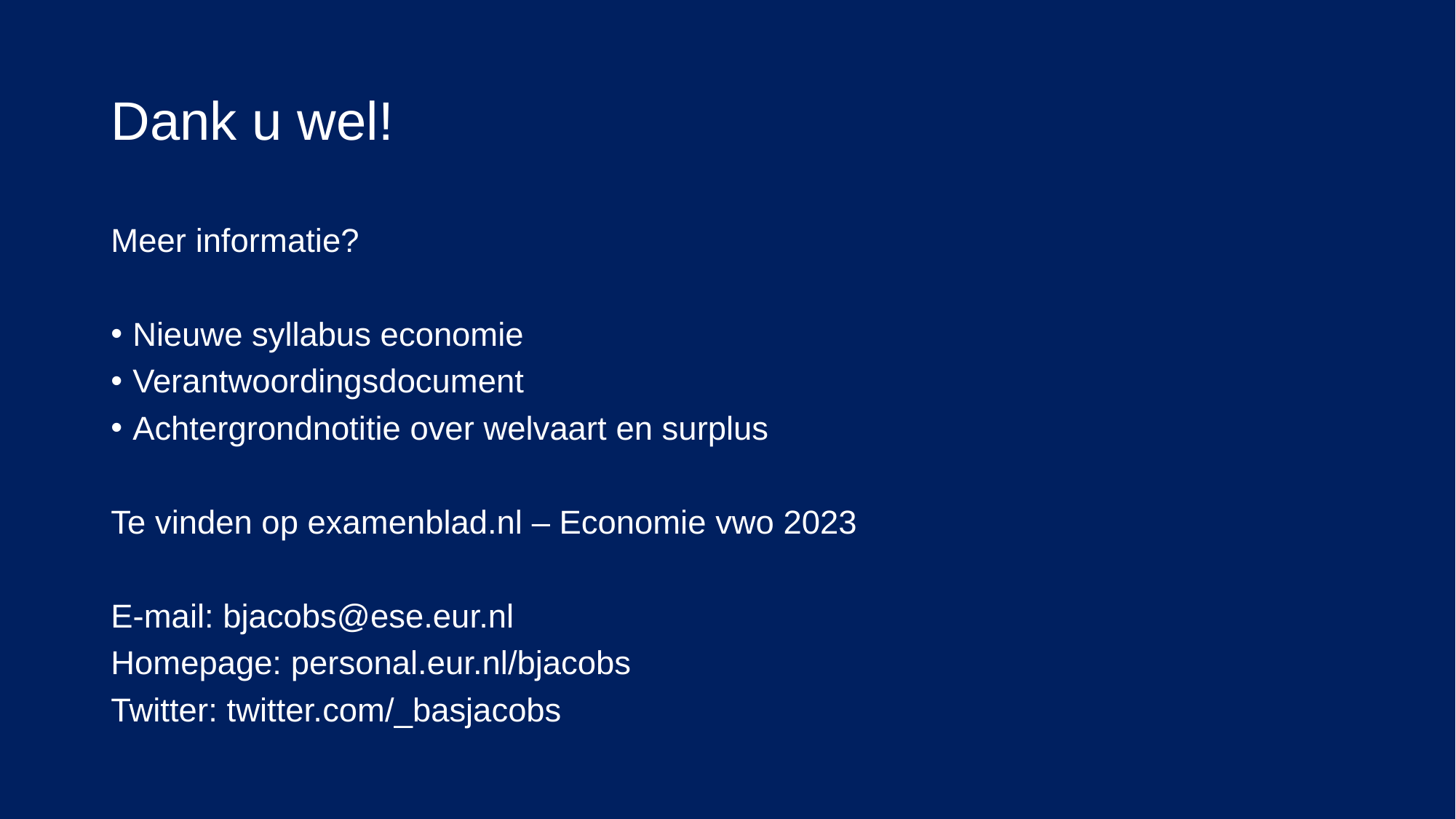

# Dank u wel!
Meer informatie?

Nieuwe syllabus economie
Verantwoordingsdocument
Achtergrondnotitie over welvaart en surplus

Te vinden op examenblad.nl – Economie vwo 2023

E-mail: bjacobs@ese.eur.nl
Homepage: personal.eur.nl/bjacobs
Twitter: twitter.com/_basjacobs